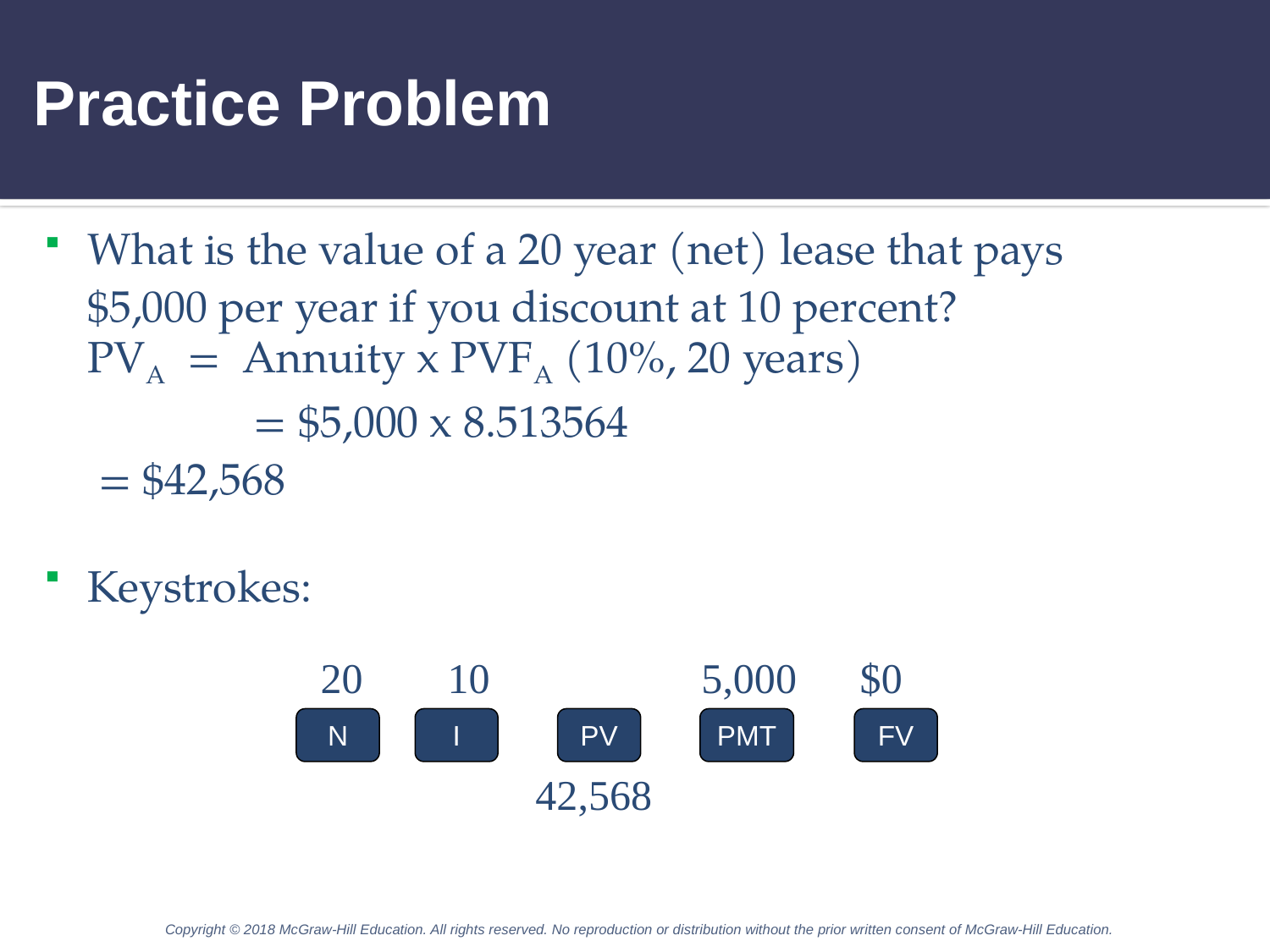

# Practice Problem
What is the value of a 20 year (net) lease that pays $5,000 per year if you discount at 10 percent?
		PVA  =  Annuity x PVFA (10%, 20 years)
                   = $5,000 x 8.513564                                       	         = $42,568

Keystrokes:
  20        10 		  5,000      $0
N

I

PV

PMT

FV

		 42,568
Copyright © 2018 McGraw-Hill Education. All rights reserved. No reproduction or distribution without the prior written consent of McGraw-Hill Education.